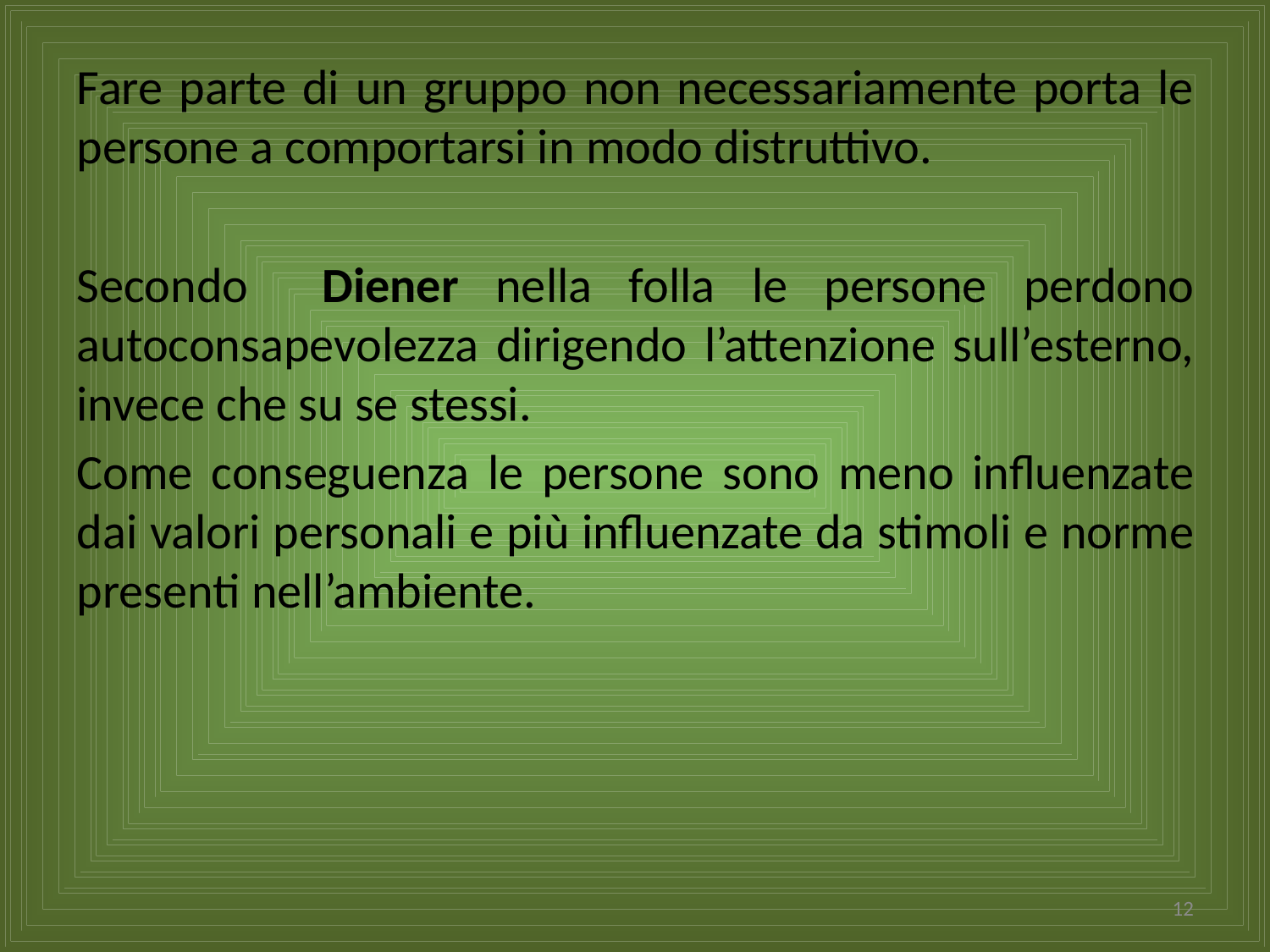

Fare parte di un gruppo non necessariamente porta le persone a comportarsi in modo distruttivo.

Secondo  Diener nella folla le persone perdono autoconsapevolezza dirigendo l’attenzione sull’esterno, invece che su se stessi.
Come conseguenza le persone sono meno influenzate dai valori personali e più influenzate da stimoli e norme presenti nell’ambiente.

12